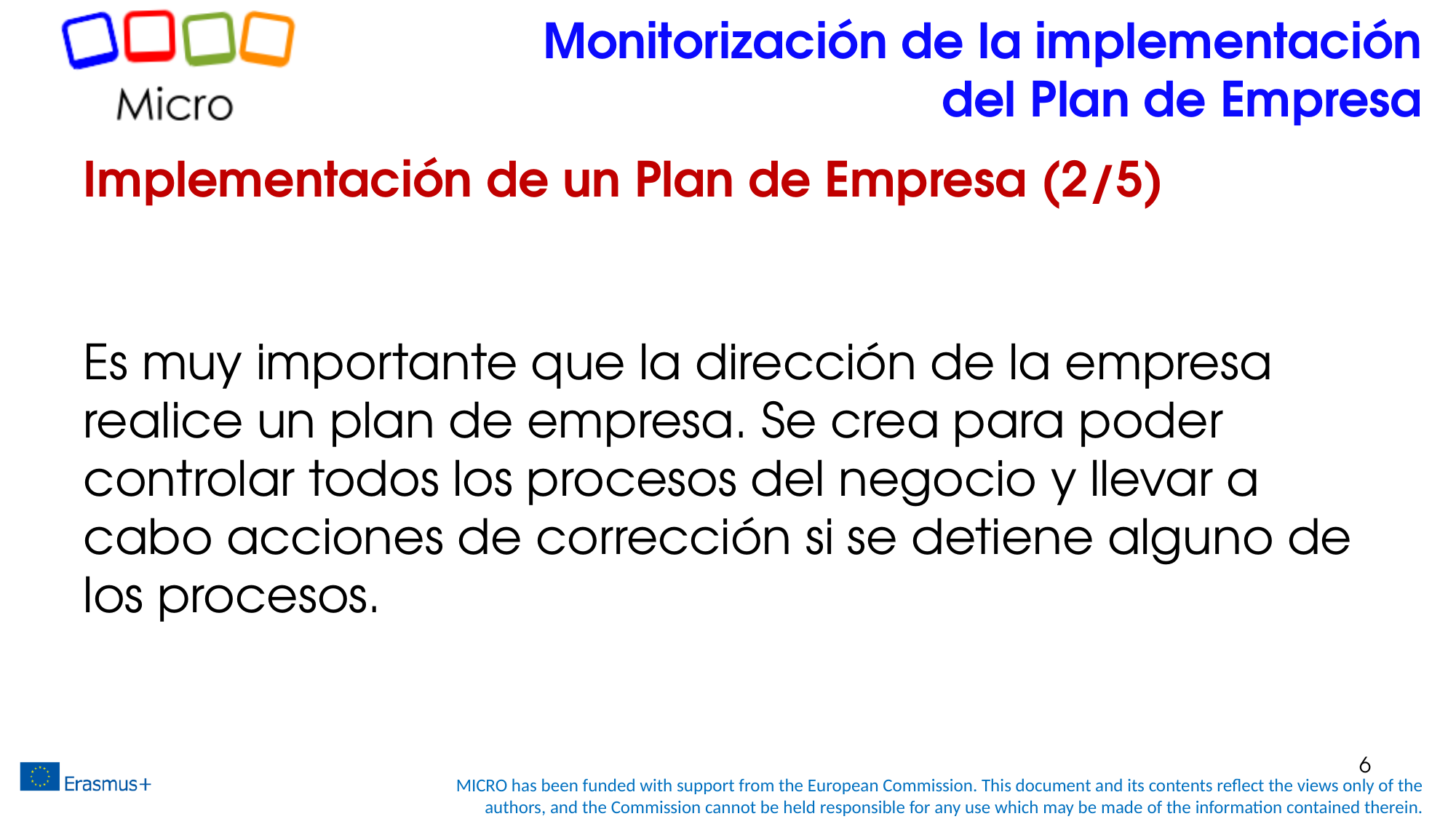

# Monitorización de la implementación del Plan de Empresa
Implementación de un Plan de Empresa (2/5)

Es muy importante que la dirección de la empresa realice un plan de empresa. Se crea para poder controlar todos los procesos del negocio y llevar a cabo acciones de corrección si se detiene alguno de los procesos.
6